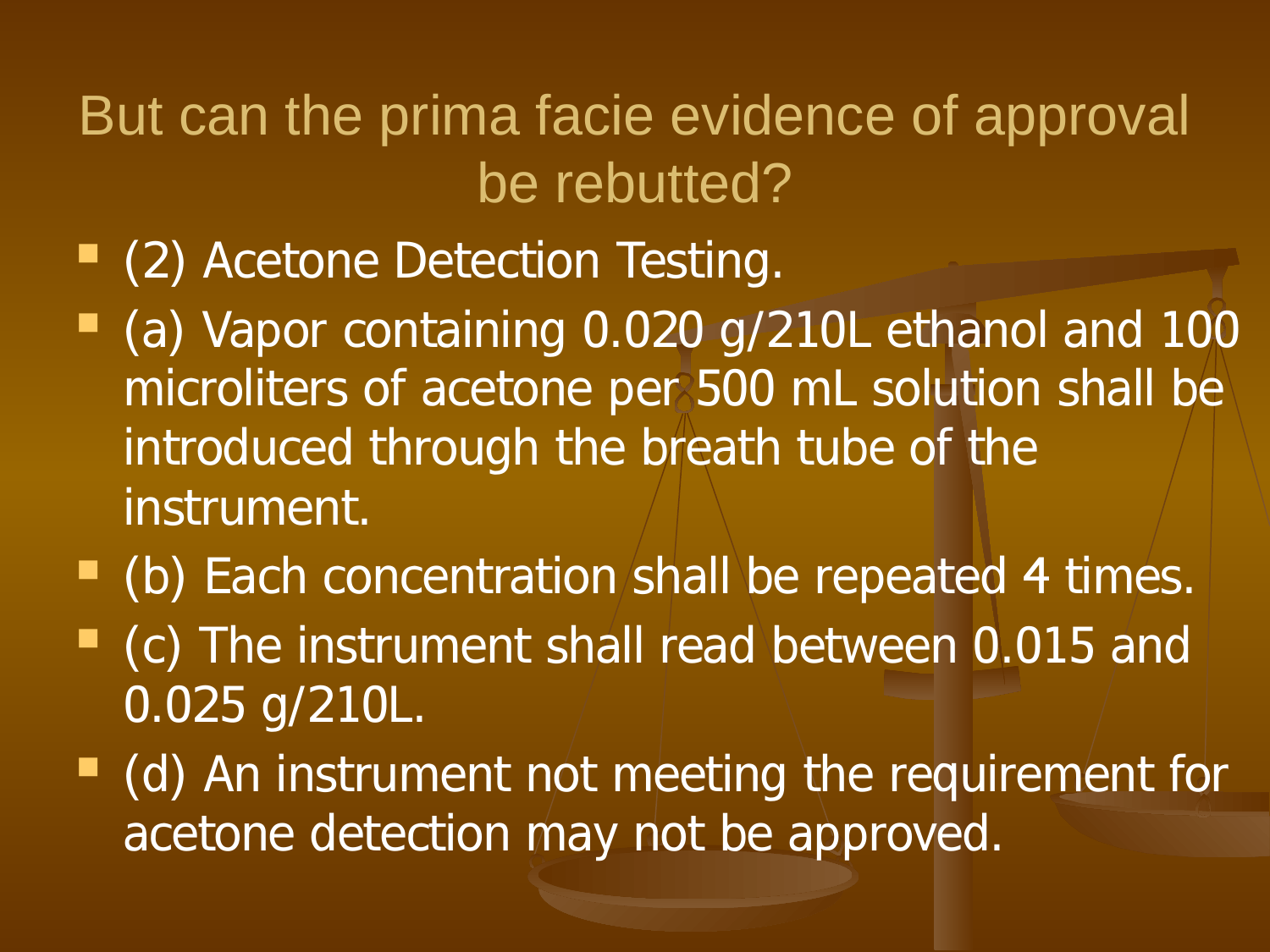

# But can the prima facie evidence of approval be rebutted?
(2) Acetone Detection Testing.
(a) Vapor containing 0.020 g/210L ethanol and 100 microliters of acetone per 500 mL solution shall be introduced through the breath tube of the instrument.
(b) Each concentration shall be repeated 4 times.
(c) The instrument shall read between 0.015 and 0.025 g/210L.
(d) An instrument not meeting the requirement for acetone detection may not be approved.